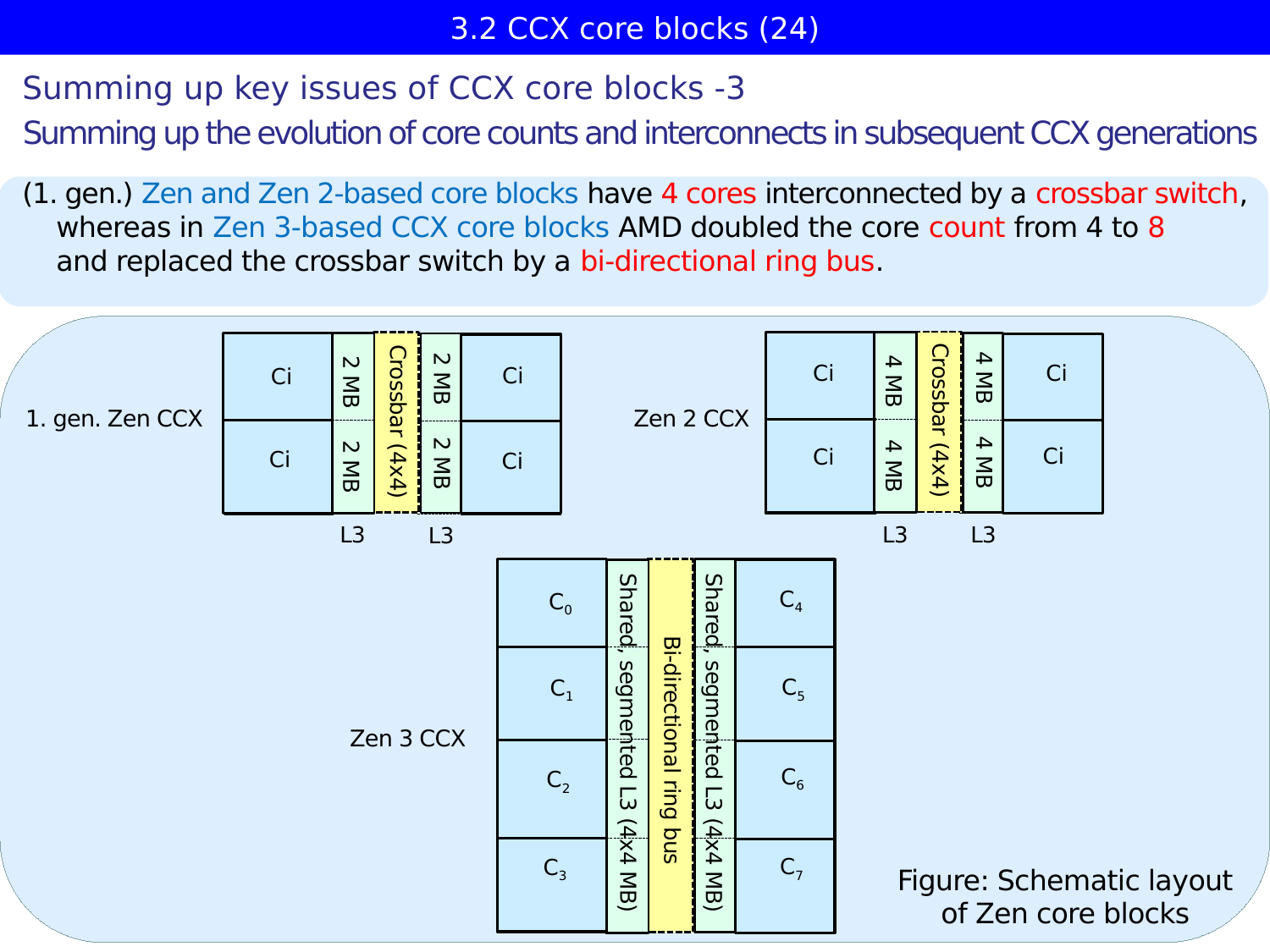

# 3.2 CCX core blocks (24)
Summing up key issues of CCX core blocks -3
Summing up the evolution of core counts and interconnects in subsequent CCX generations
(1. gen.) Zen and Zen 2-based core blocks have 4 cores interconnected by a crossbar switch,
    whereas in Zen 3-based CCX core blocks AMD doubled the core count from 4 to 8
    and replaced the crossbar switch by a bi-directional ring bus.

Ci

Ci
 4 MB     4 MB

Crossbar (4x4)

4 MB     4 MB

Ci
Ci
L3
L3
Ci

Ci
 2 MB     2 MB

Crossbar (4x4)

2 MB     2 MB

Ci
Ci
L3
L3
1. gen. Zen CCX
Zen 2 CCX

C6
C5
C7

C4

Shared, segmented L3 (4x4 MB)

Bi-directional ring bus
Shared, segmented L3 (4x4 MB)

C1

C0
C2
C3

Zen 3 CCX
Figure: Schematic layout
of Zen core blocks